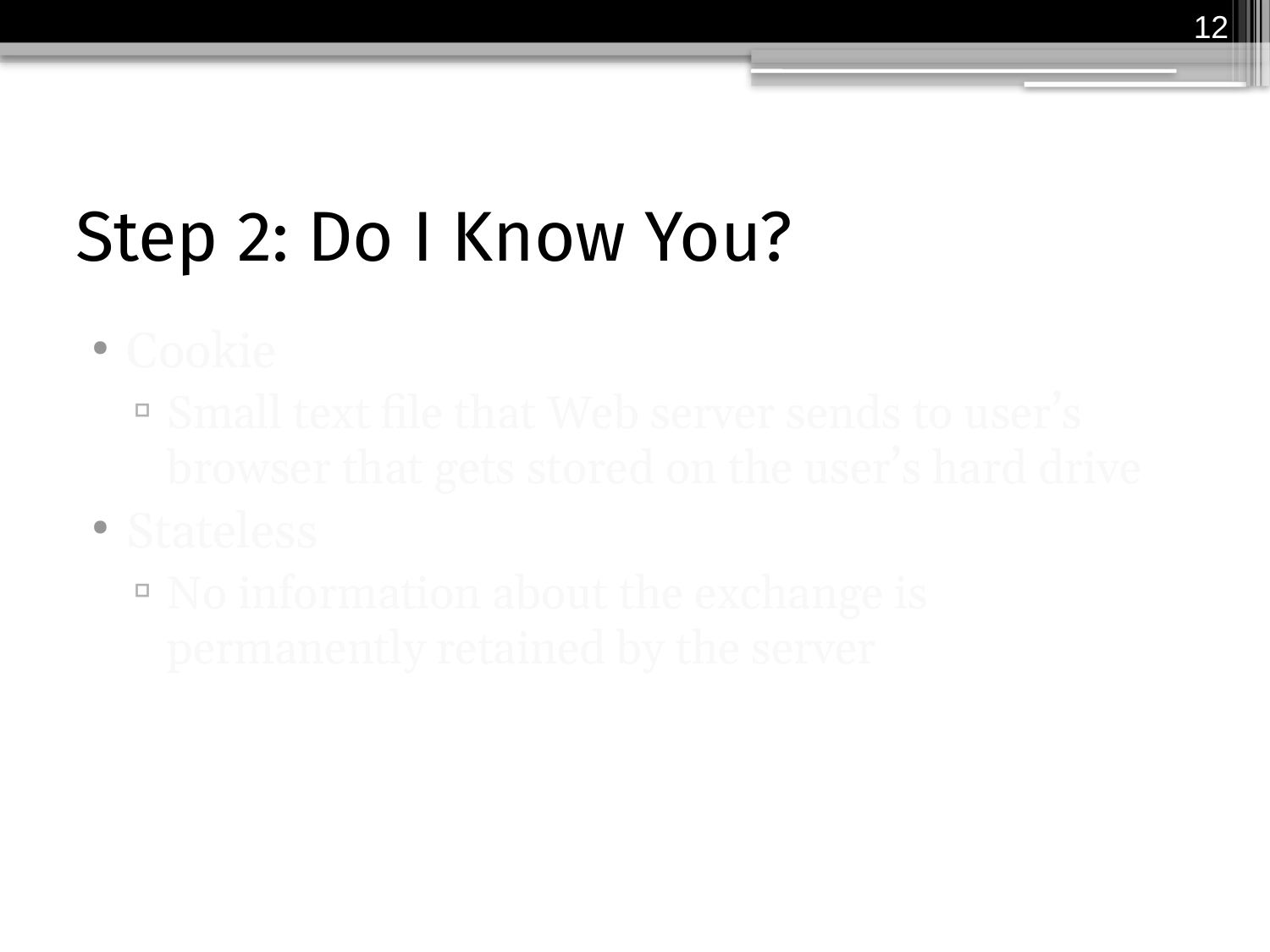

12
# Step 2: Do I Know You?
Cookie
Small text file that Web server sends to user’s browser that gets stored on the user’s hard drive
Stateless
No information about the exchange is permanently retained by the server